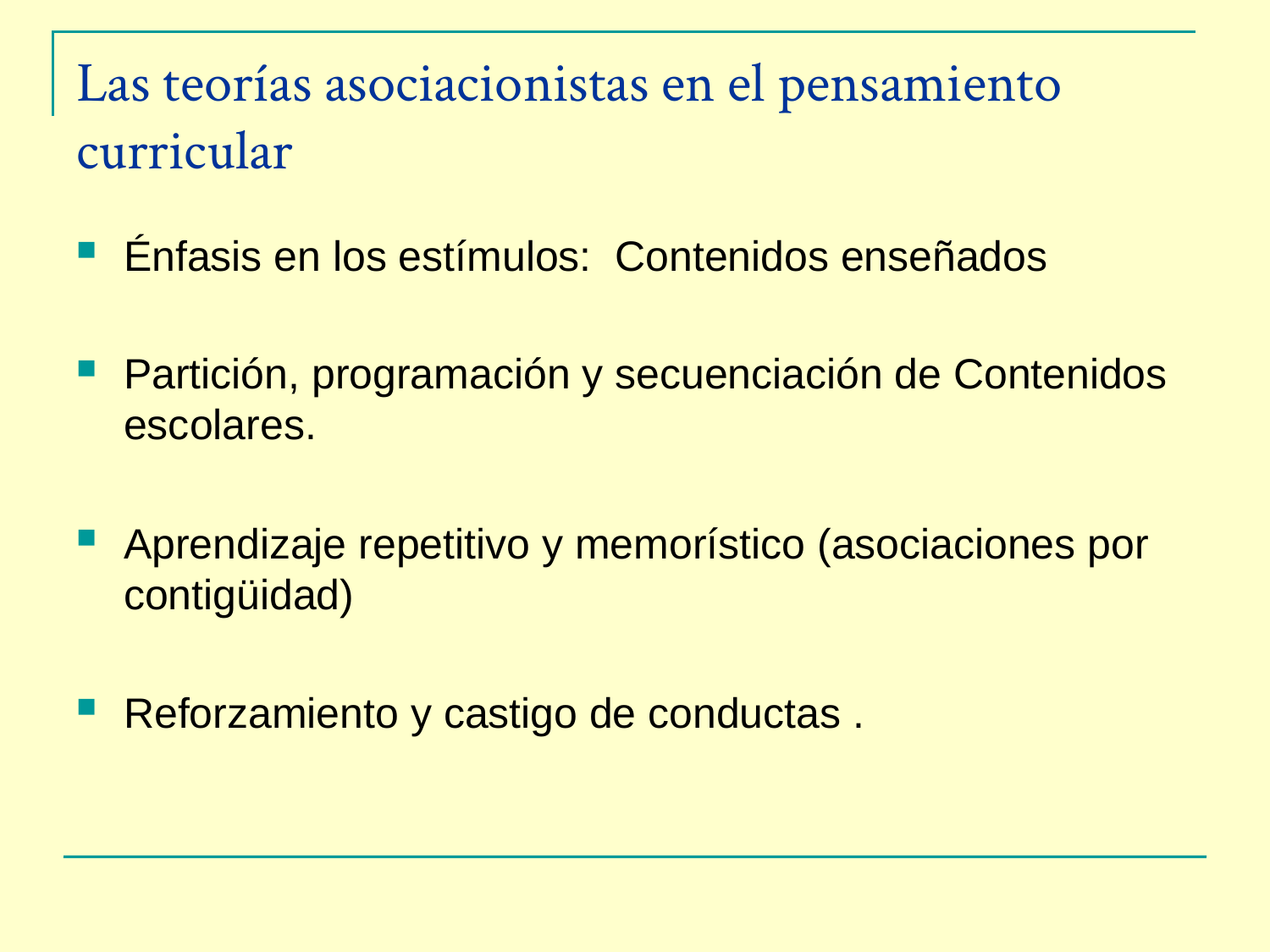

# Las teorías asociacionistas en el pensamiento curricular
Énfasis en los estímulos:  Contenidos enseñados

Partición, programación y secuenciación de Contenidos escolares.

Aprendizaje repetitivo y memorístico (asociaciones por contigüidad)

Reforzamiento y castigo de conductas .